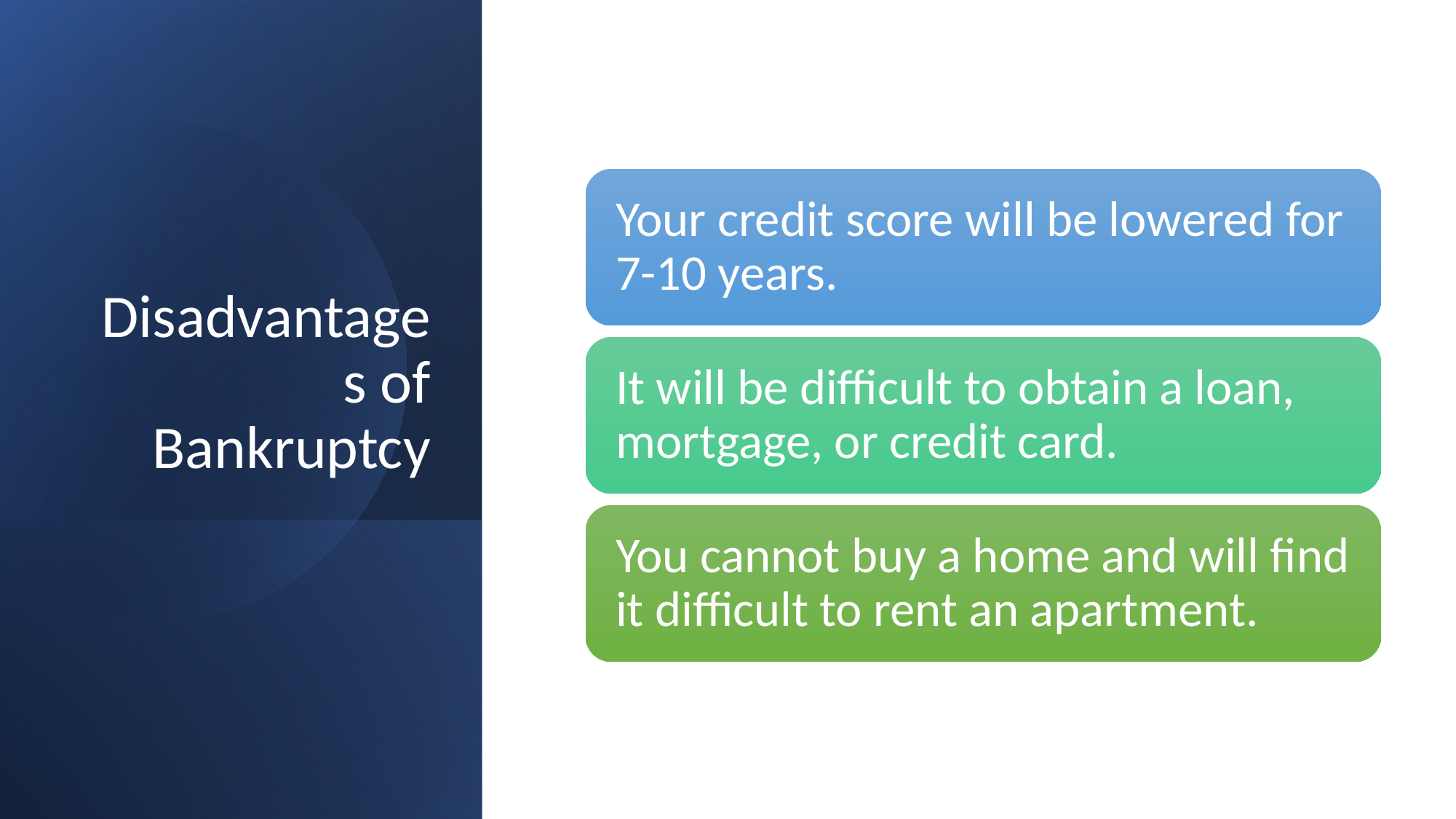

Your credit score will be lowered for 7-10 years.
It will be difficult to obtain a loan, mortgage, or credit card.
You cannot buy a home and will find it difficult to rent an apartment.

# Disadvantages of Bankruptcy